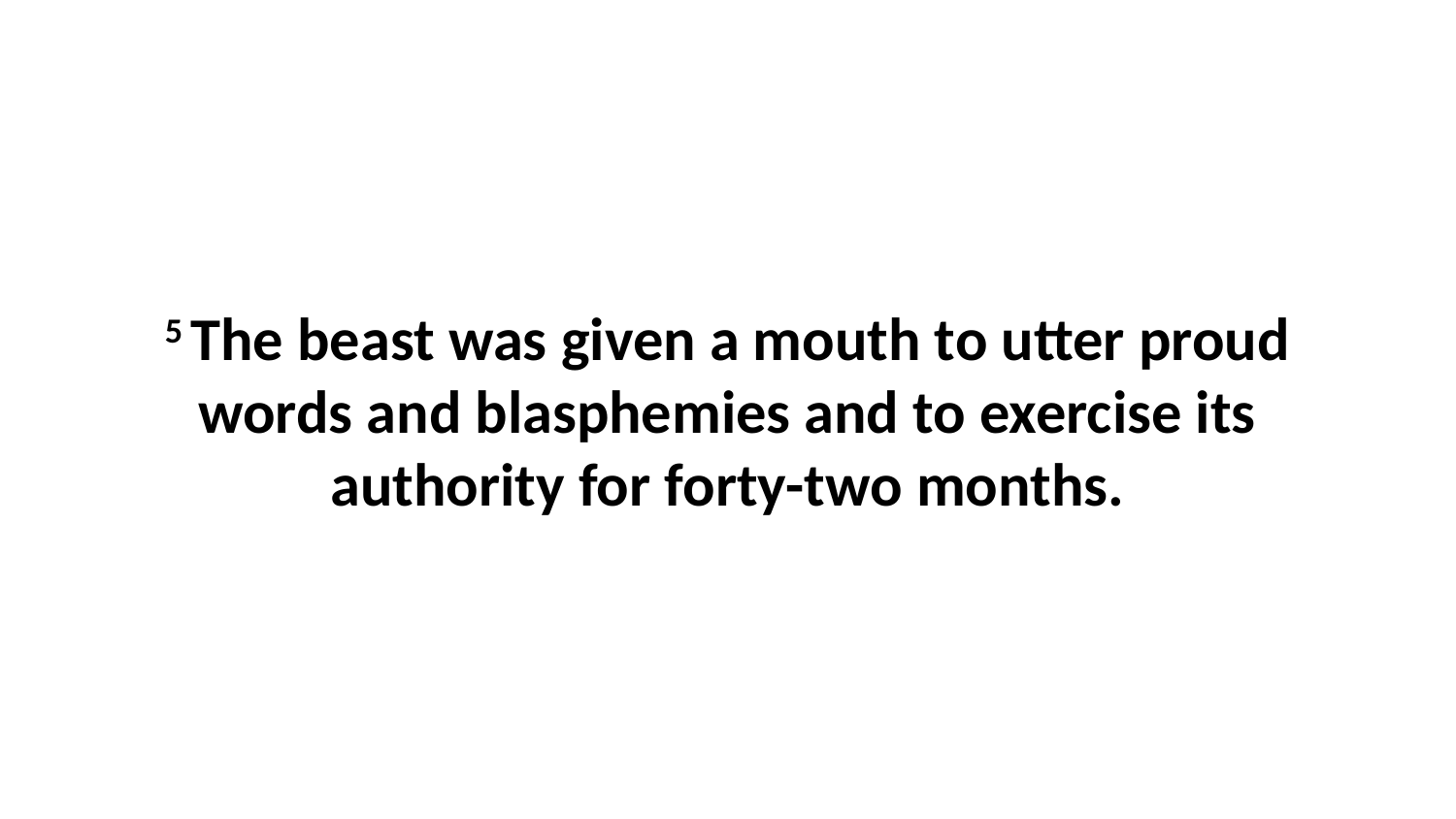

5 The beast was given a mouth to utter proud words and blasphemies and to exercise its authority for forty-two months.